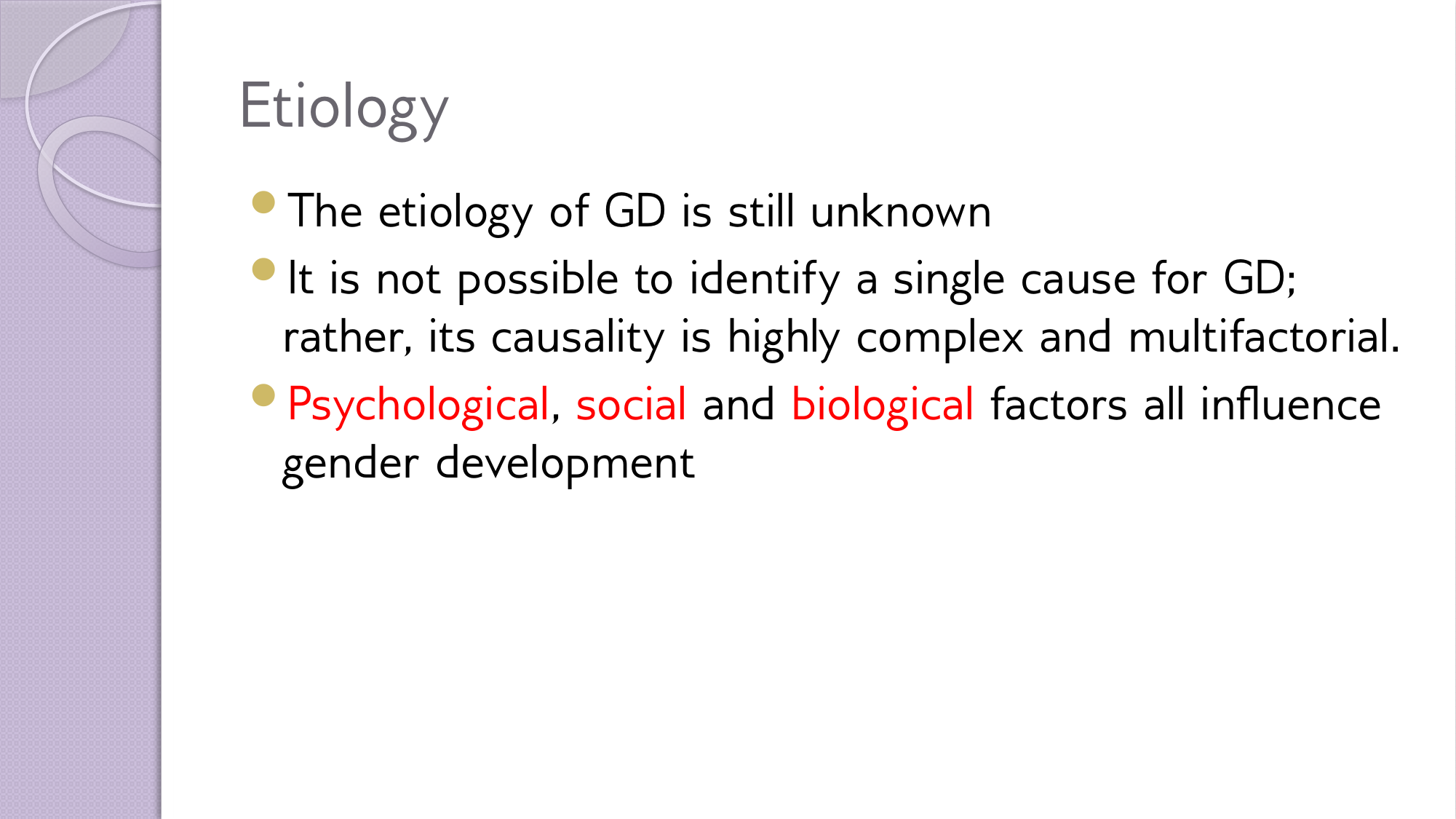

# Etiology
The etiology of GD is still unknown
It is not possible to identify a single cause for GD; rather, its causality is highly complex and multifactorial.
Psychological, social and biological factors all influence gender development